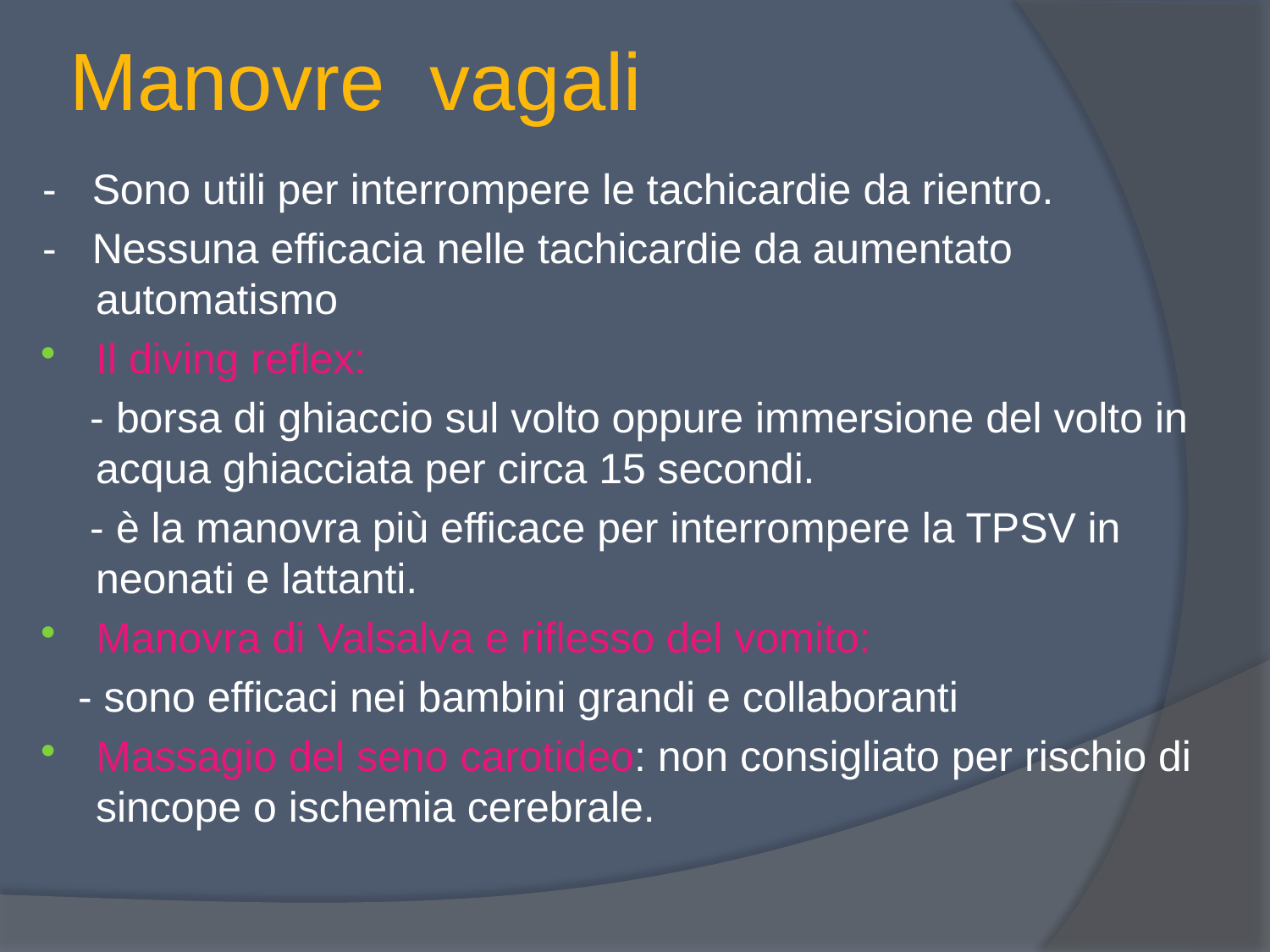

# Manovre  vagali
-   Sono utili per interrompere le tachicardie da rientro.
-   Nessuna efficacia nelle tachicardie da aumentato automatismo
Il diving reflex:
    - borsa di ghiaccio sul volto oppure immersione del volto in acqua ghiacciata per circa 15 secondi.
    - è la manovra più efficace per interrompere la TPSV in neonati e lattanti.
Manovra di Valsalva e riflesso del vomito:
   - sono efficaci nei bambini grandi e collaboranti
Massagio del seno carotideo: non consigliato per rischio di sincope o ischemia cerebrale.